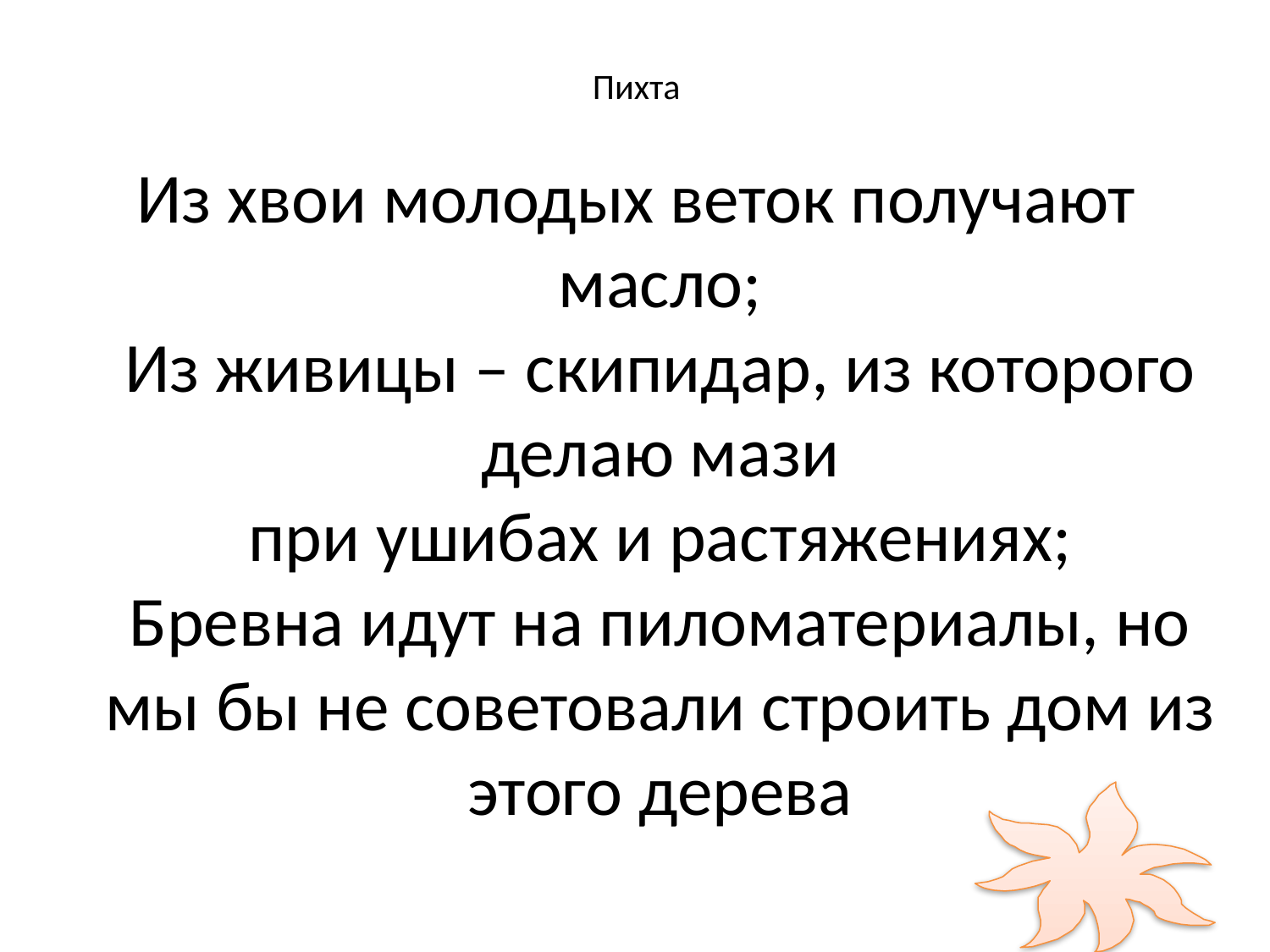

# Пихта
Из хвои молодых веток получают масло;
Из живицы – скипидар, из которого делаю мази при ушибах и растяжениях;
Бревна идут на пиломатериалы, но мы бы не советовали строить дом из этого дерева